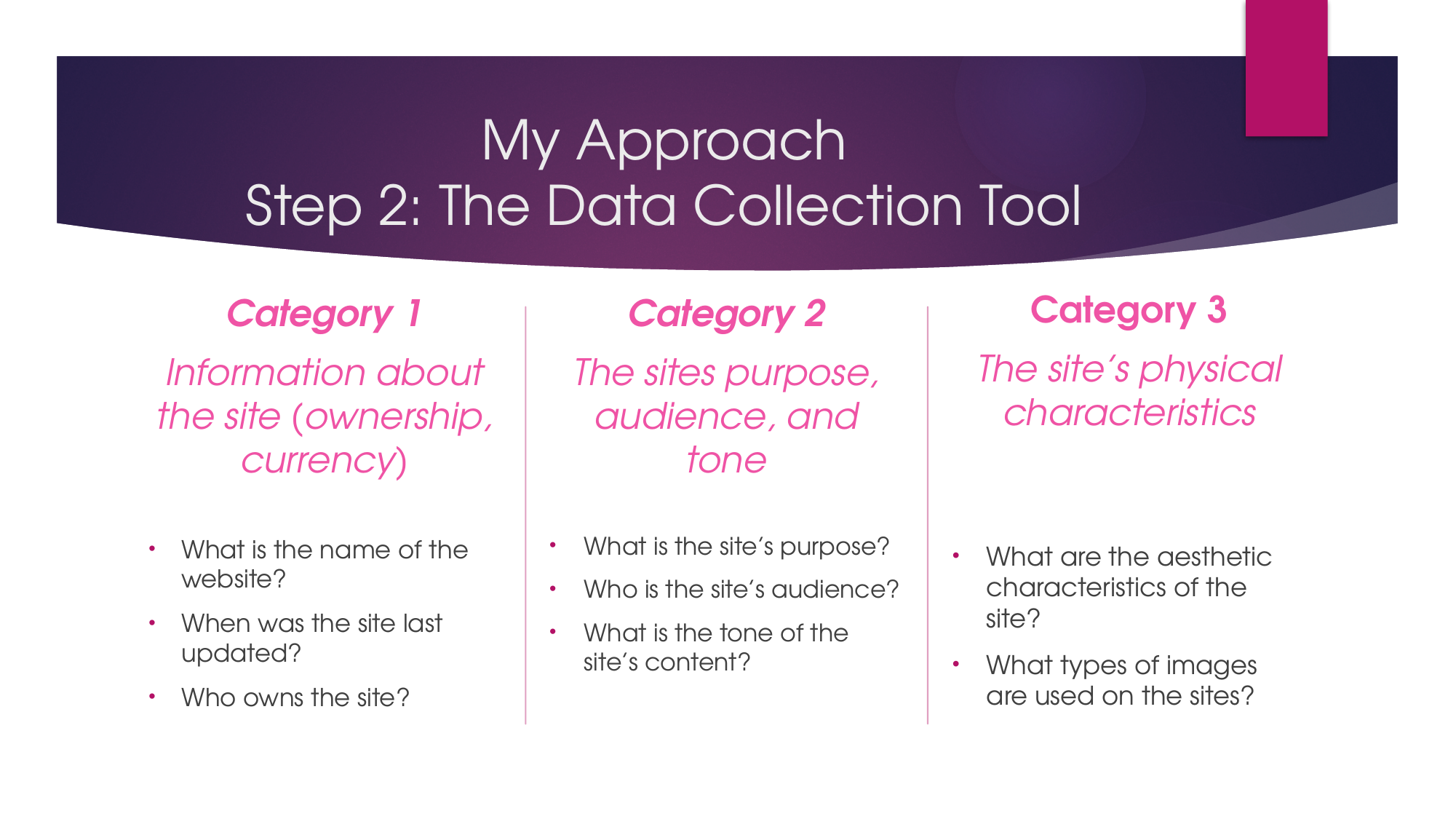

# My Approach Step 2: The Data Collection Tool

Category 1
Information about the site (ownership, currency)

Category 2
The sites purpose, audience, and tone

Category 3
The site’s physical characteristics

What are the aesthetic characteristics of the site?
What types of images are used on the sites?

What is the site’s purpose?
Who is the site’s audience?
What is the tone of the site’s content?

What is the name of the website?
When was the site last updated?
Who owns the site?